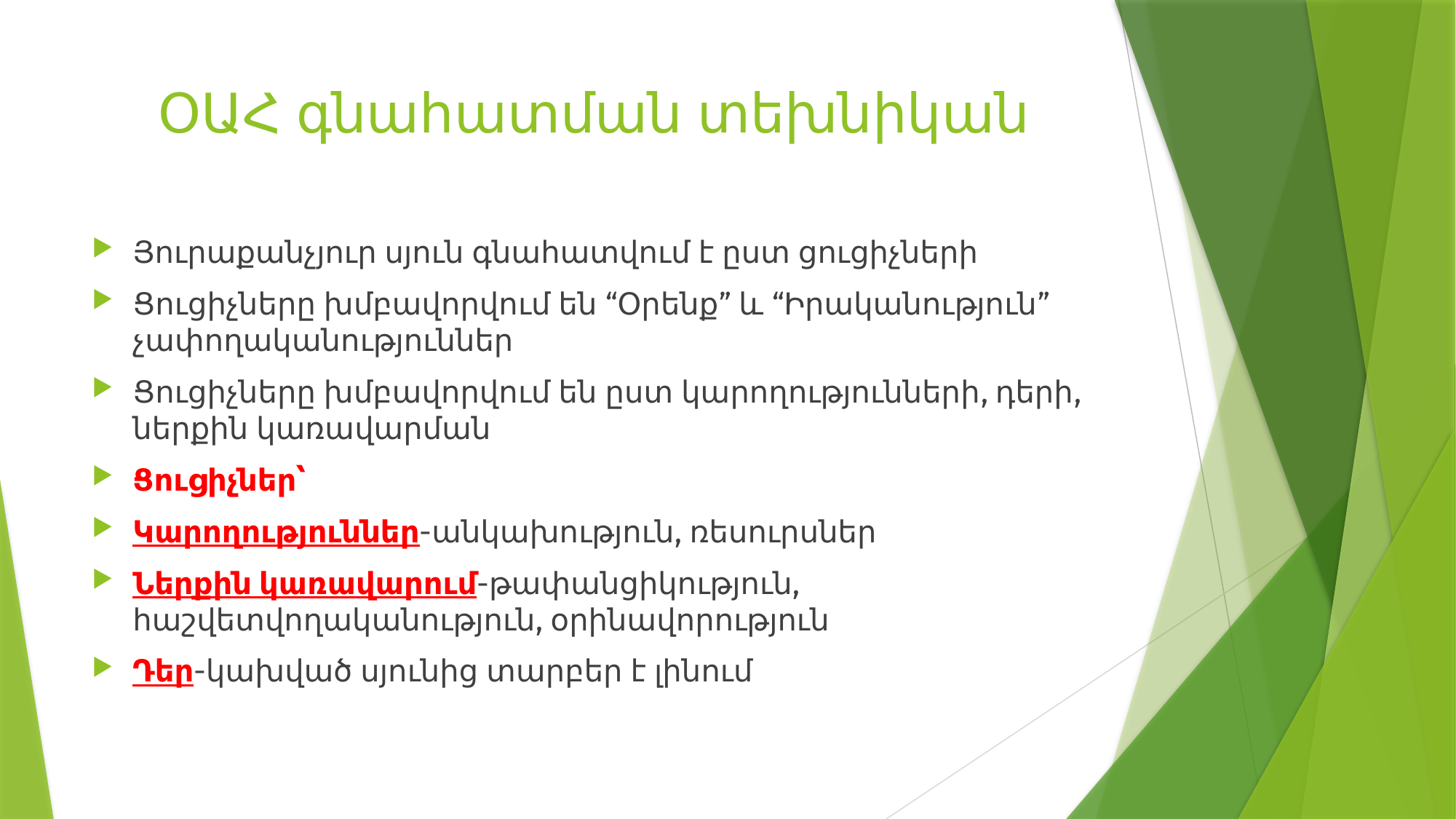

# ՕԱՀ գնահատման տեխնիկան
Յուրաքանչյուր սյուն գնահատվում է ըստ ցուցիչների
Ցուցիչները խմբավորվում են “Օրենք” և “Իրականություն” չափողականություններ
Ցուցիչները խմբավորվում են ըստ կարողությունների, դերի, ներքին կառավարման
Ցուցիչներ՝
Կարողություններ-անկախություն, ռեսուրսներ
Ներքին կառավարում-թափանցիկություն, հաշվետվողականություն, օրինավորություն
Դեր-կախված սյունից տարբեր է լինում